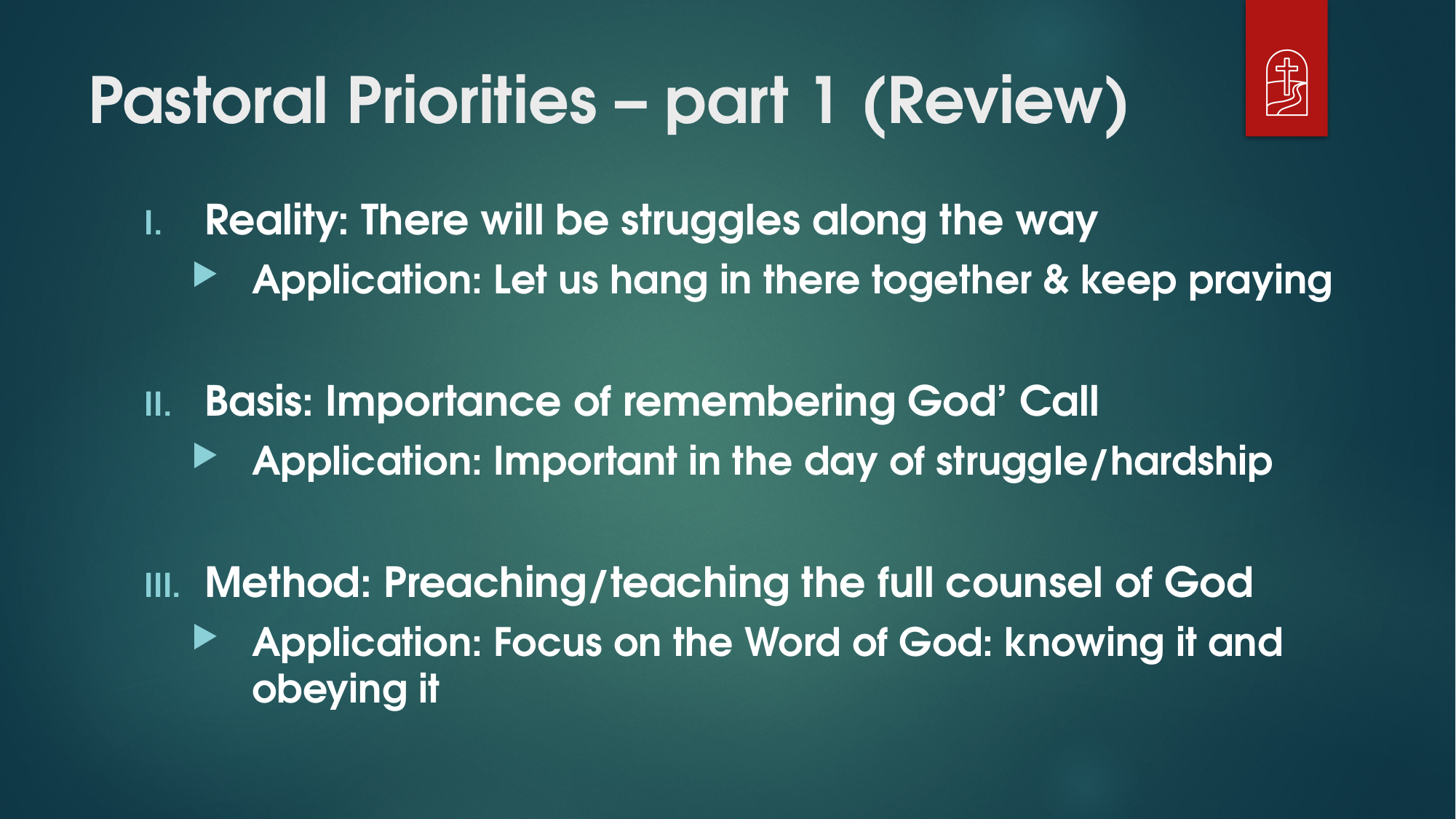

# Pastoral Priorities – part 1 (Review)
Reality: There will be struggles along the way
Application: Let us hang in there together & keep praying

Basis: Importance of remembering God’ Call
Application: Important in the day of struggle/hardship

Method: Preaching/teaching the full counsel of God
Application: Focus on the Word of God: knowing it and obeying it